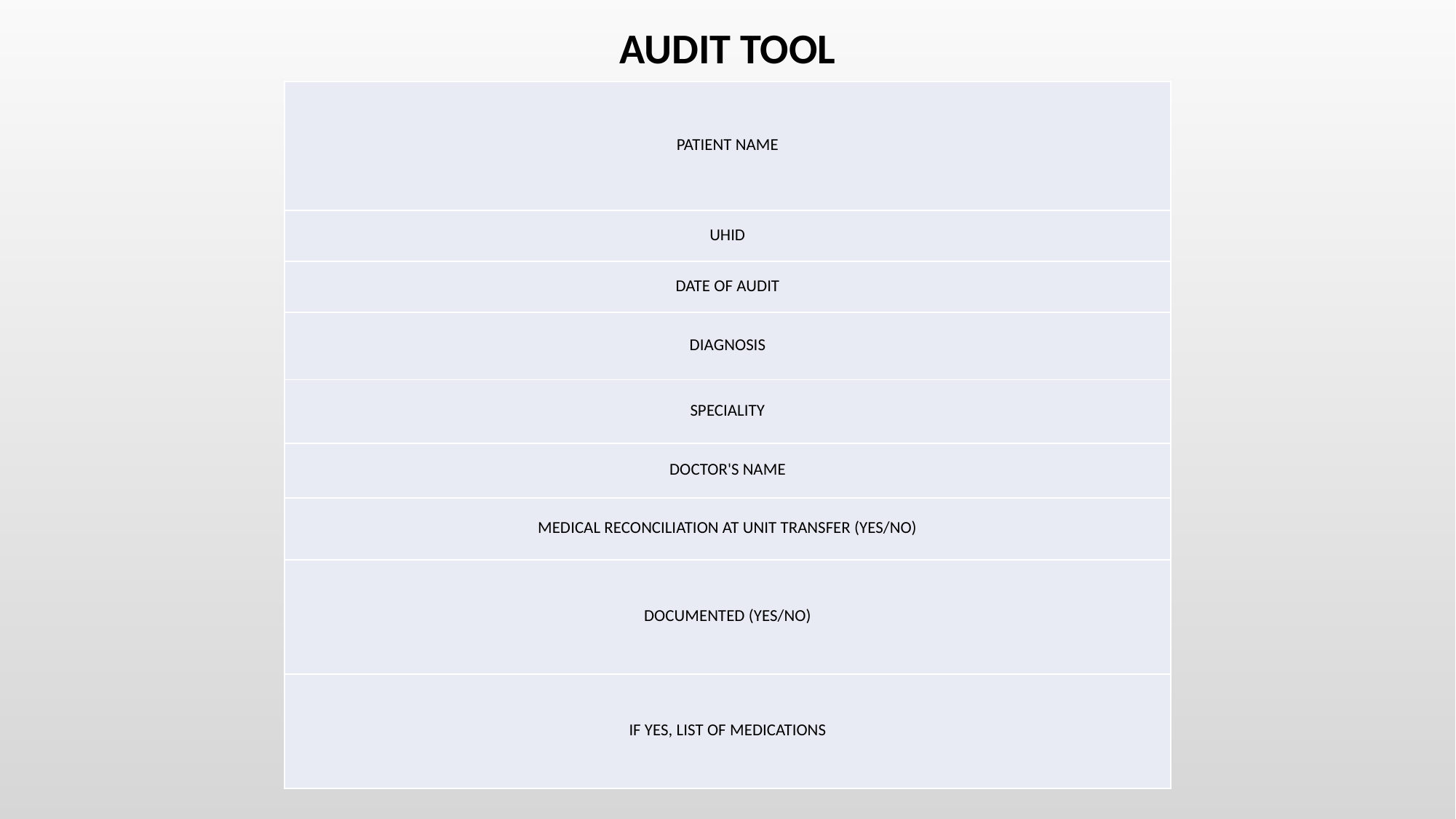

# AUDIT TOOL
| PATIENT NAME |
| --- |
| UHID |
| DATE OF AUDIT |
| DIAGNOSIS |
| SPECIALITY |
| DOCTOR'S NAME |
| MEDICAL RECONCILIATION AT UNIT TRANSFER (YES/NO) |
| DOCUMENTED (YES/NO) |
| IF YES, LIST OF MEDICATIONS |